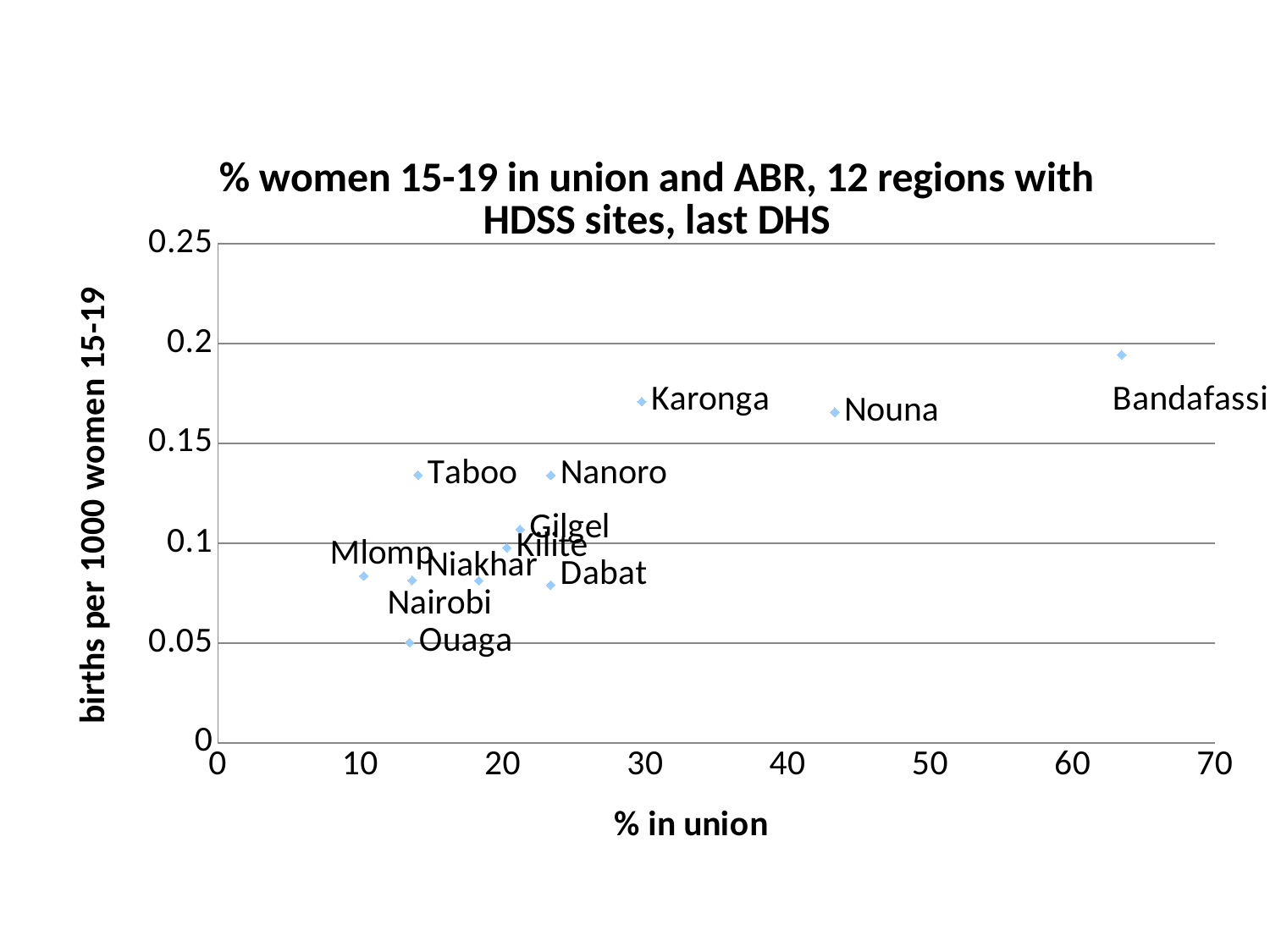

### Chart: % women 15-19 in union and ABR, 12 regions with HDSS sites, last DHS

| Category |  |
|---|---|